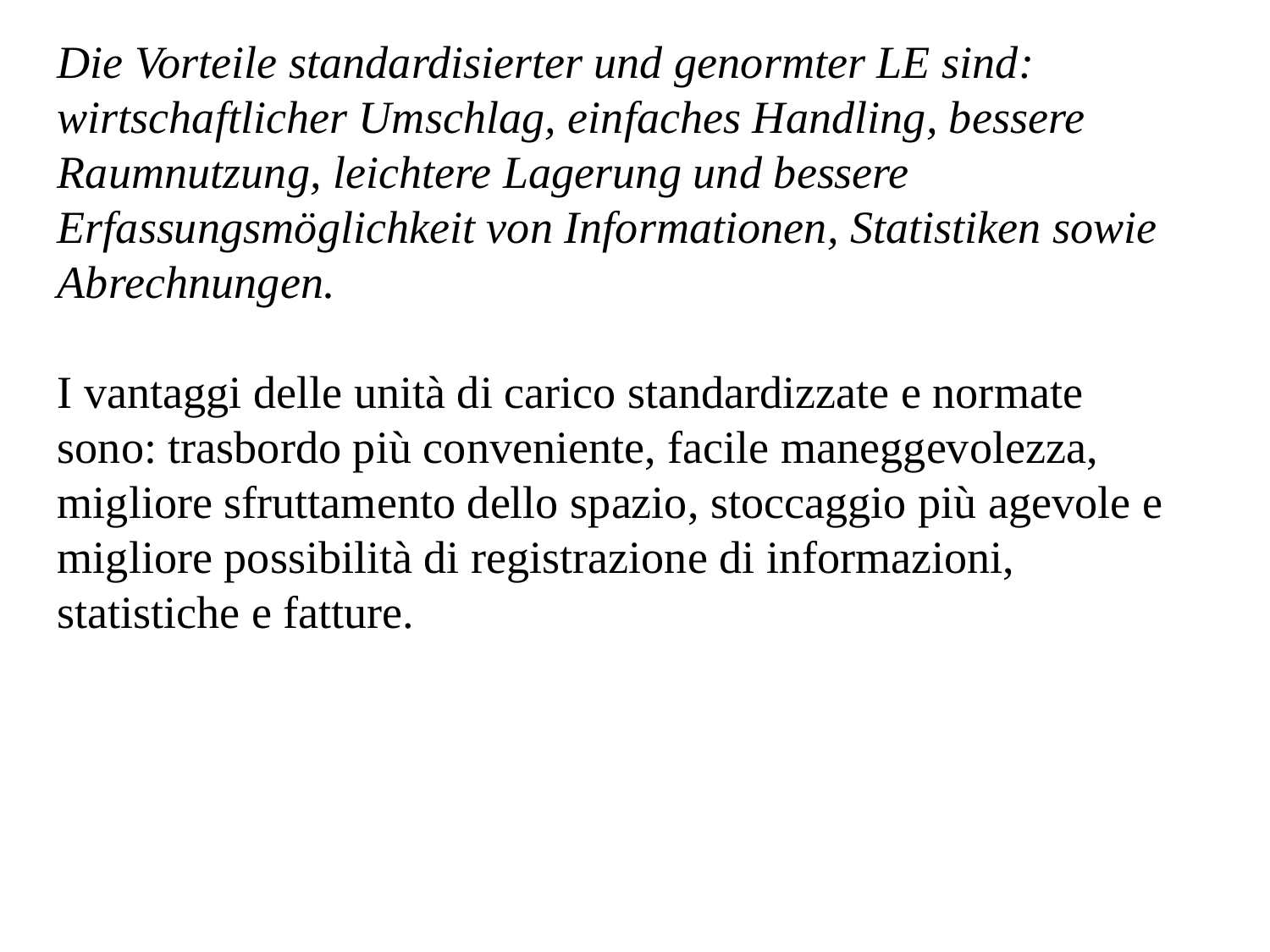

Die Vorteile standardisierter und genormter LE sind: wirtschaftlicher Umschlag, einfaches Handling, bessere Raumnutzung, leichtere Lagerung und bessere Erfassungsmöglichkeit von Informationen, Statistiken sowie Abrechnungen.

I vantaggi delle unità di carico standardizzate e normate sono: trasbordo più conveniente, facile maneggevolezza, migliore sfruttamento dello spazio, stoccaggio più agevole e migliore possibilità di registrazione di informazioni, statistiche e fatture.